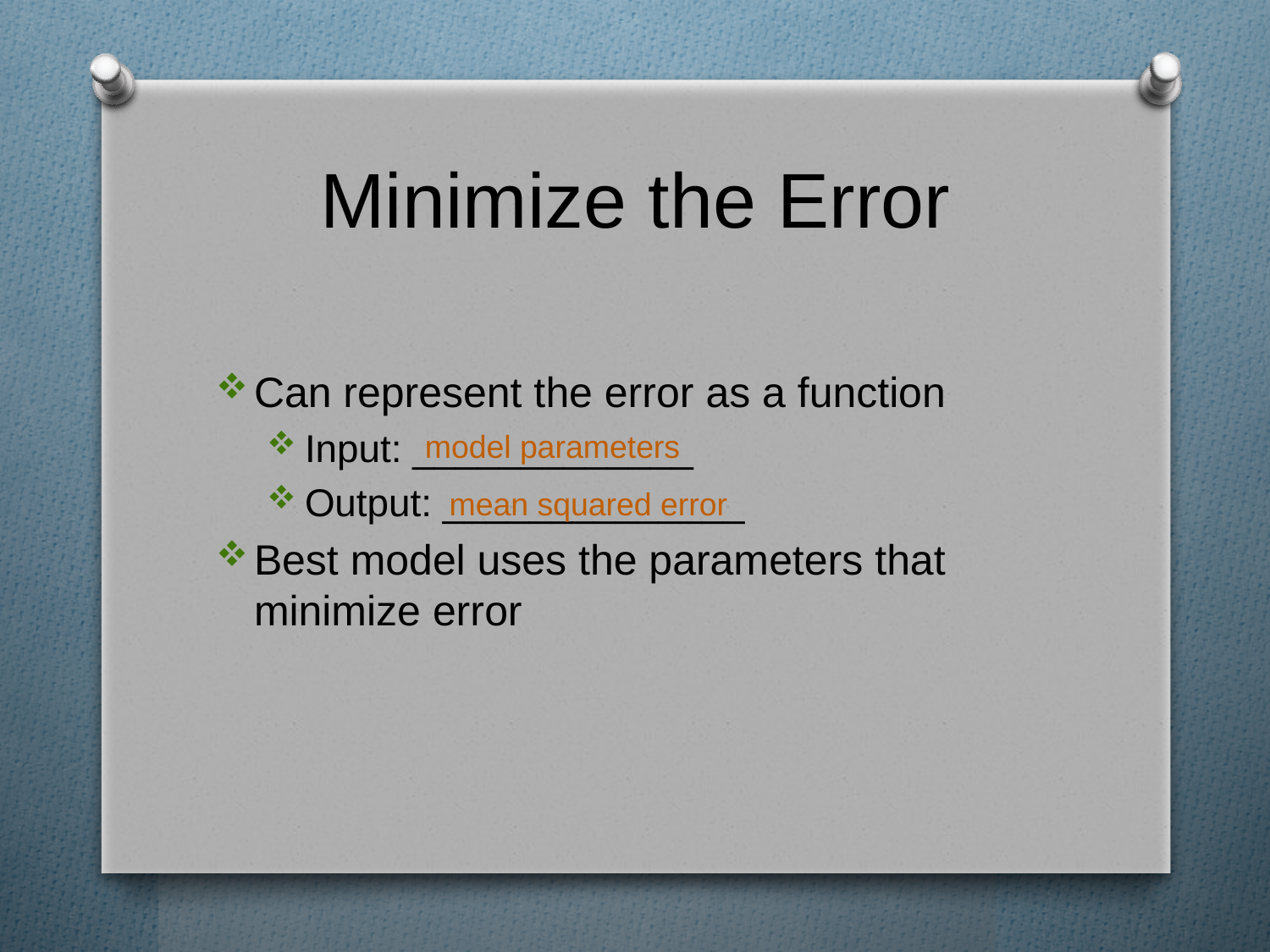

# Minimize the Error
Can represent the error as a function
Input: _____________
Output: ______________
Best model uses the parameters that minimize error
model parameters
mean squared error